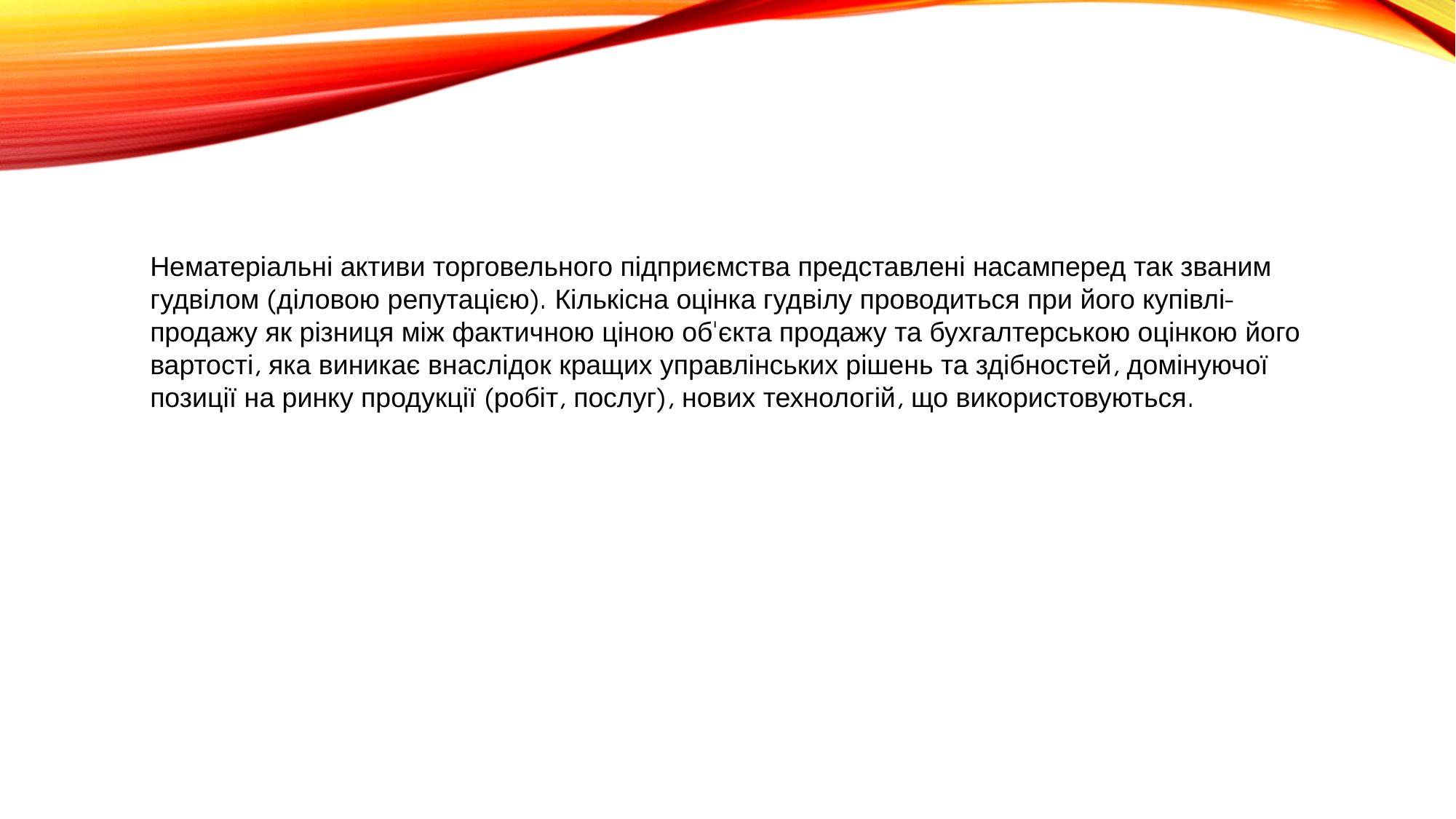

Нематеріальні активи торговельного підприємства представлені насамперед так званим гудвілом (діловою репутацією). Кількісна оцінка гудвілу проводиться при його купівлі-продажу як різниця між фактичною ціною об'єкта продажу та бухгалтерською оцінкою його вартості, яка виникає внаслідок кращих управлінських рішень та здібностей, домінуючої позиції на ринку продукції (робіт, послуг), нових технологій, що використовуються.